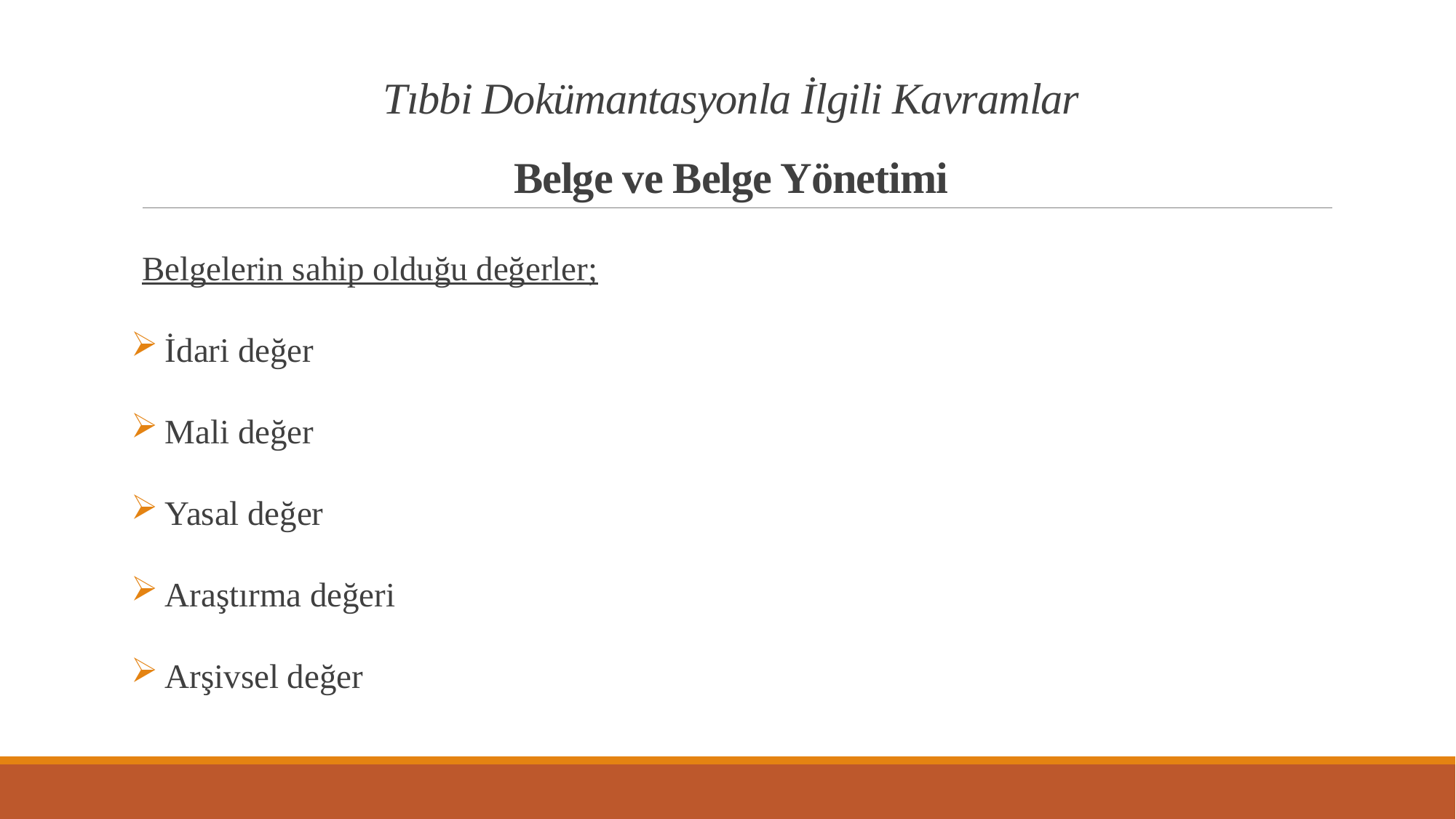

# Tıbbi Dokümantasyonla İlgili Kavramlar Belge ve Belge Yönetimi
Belgelerin sahip olduğu değerler;
 İdari değer
 Mali değer
 Yasal değer
 Araştırma değeri
 Arşivsel değer